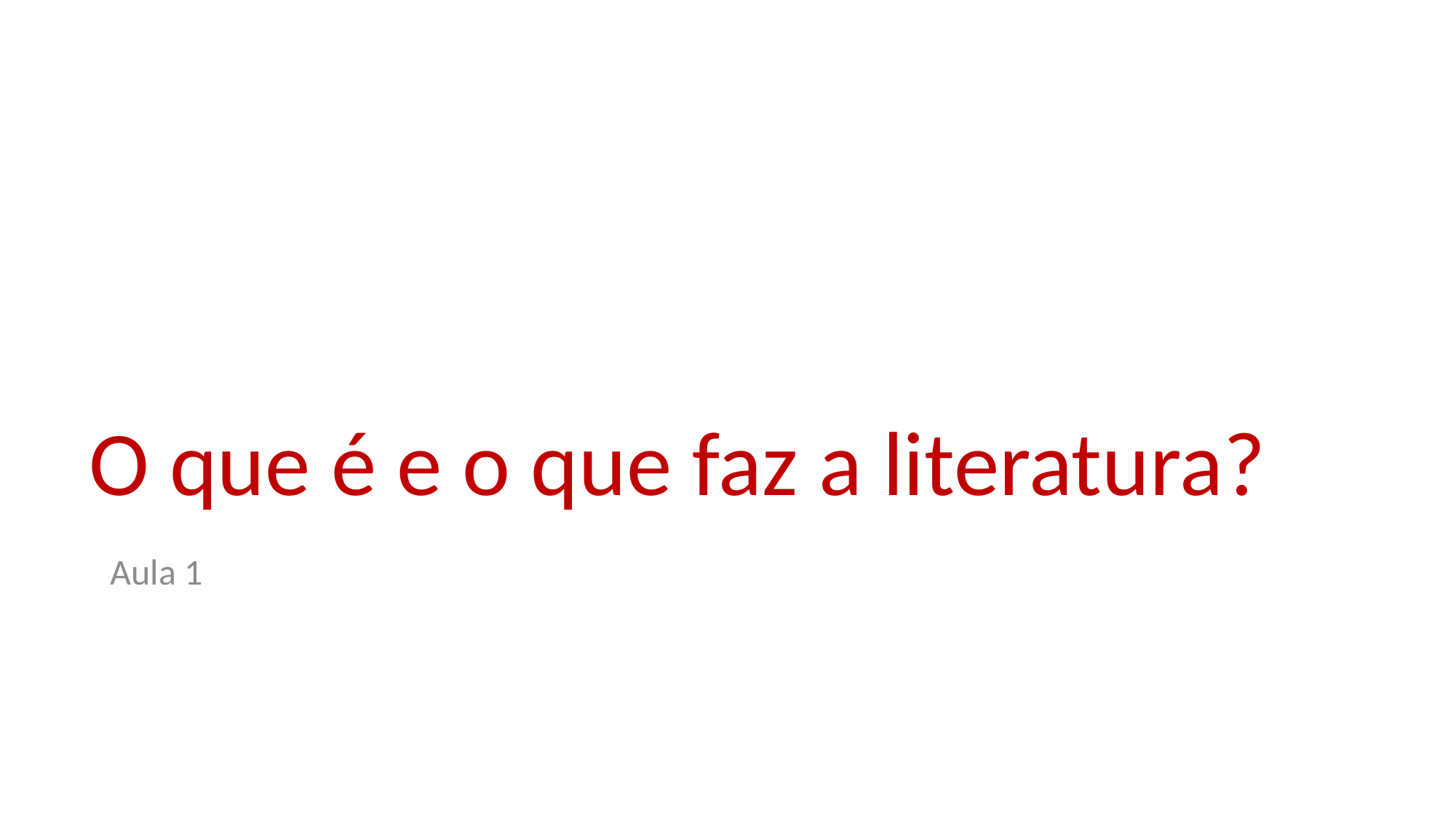

# O que é e o que faz a literatura?
Aula 1